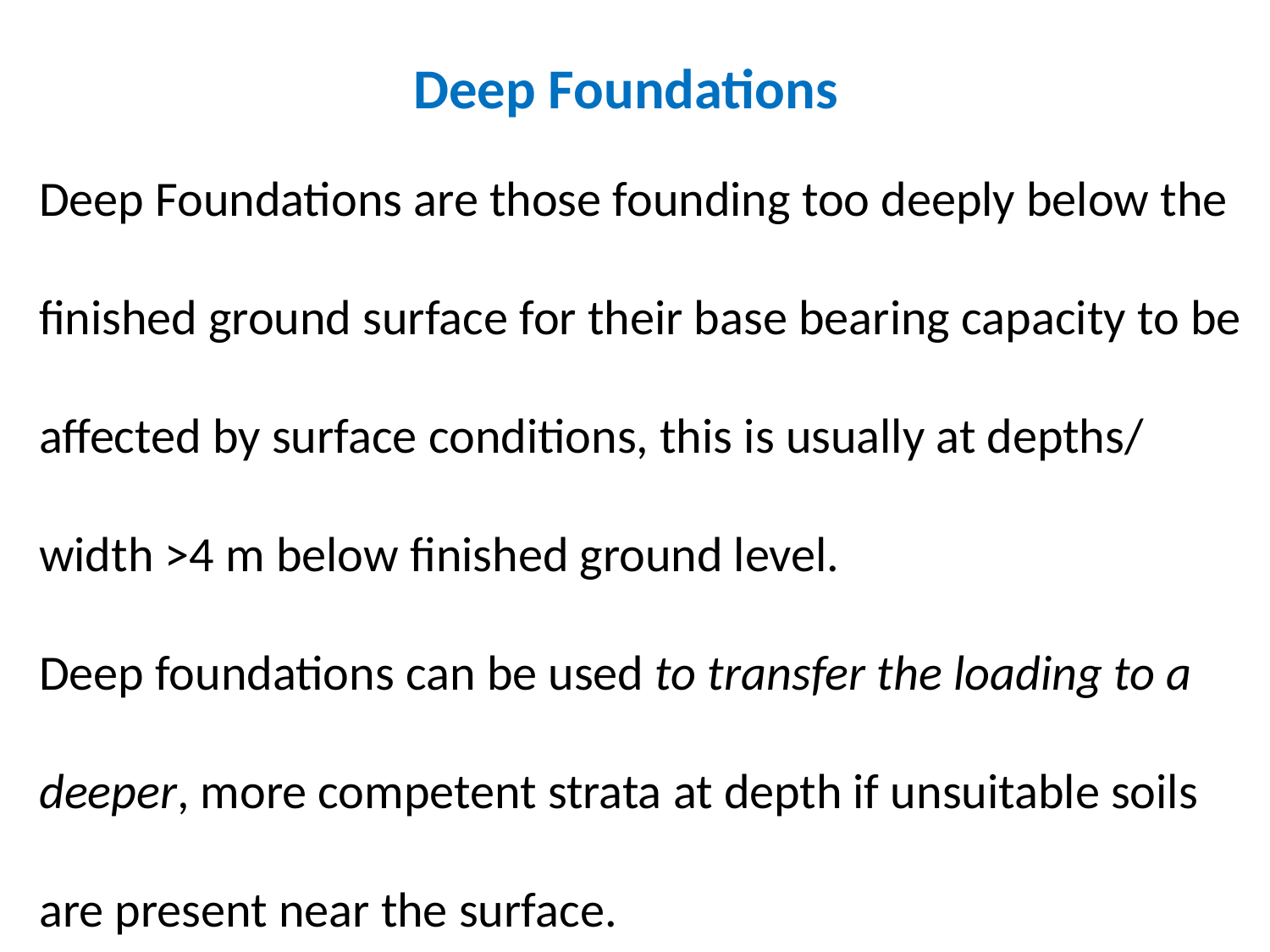

Deep Foundations

Deep Foundations are those founding too deeply below the finished ground surface for their base bearing capacity to be affected by surface conditions, this is usually at depths/ width >4 m below finished ground level.
Deep foundations can be used to transfer the loading to a deeper, more competent strata at depth if unsuitable soils are present near the surface.